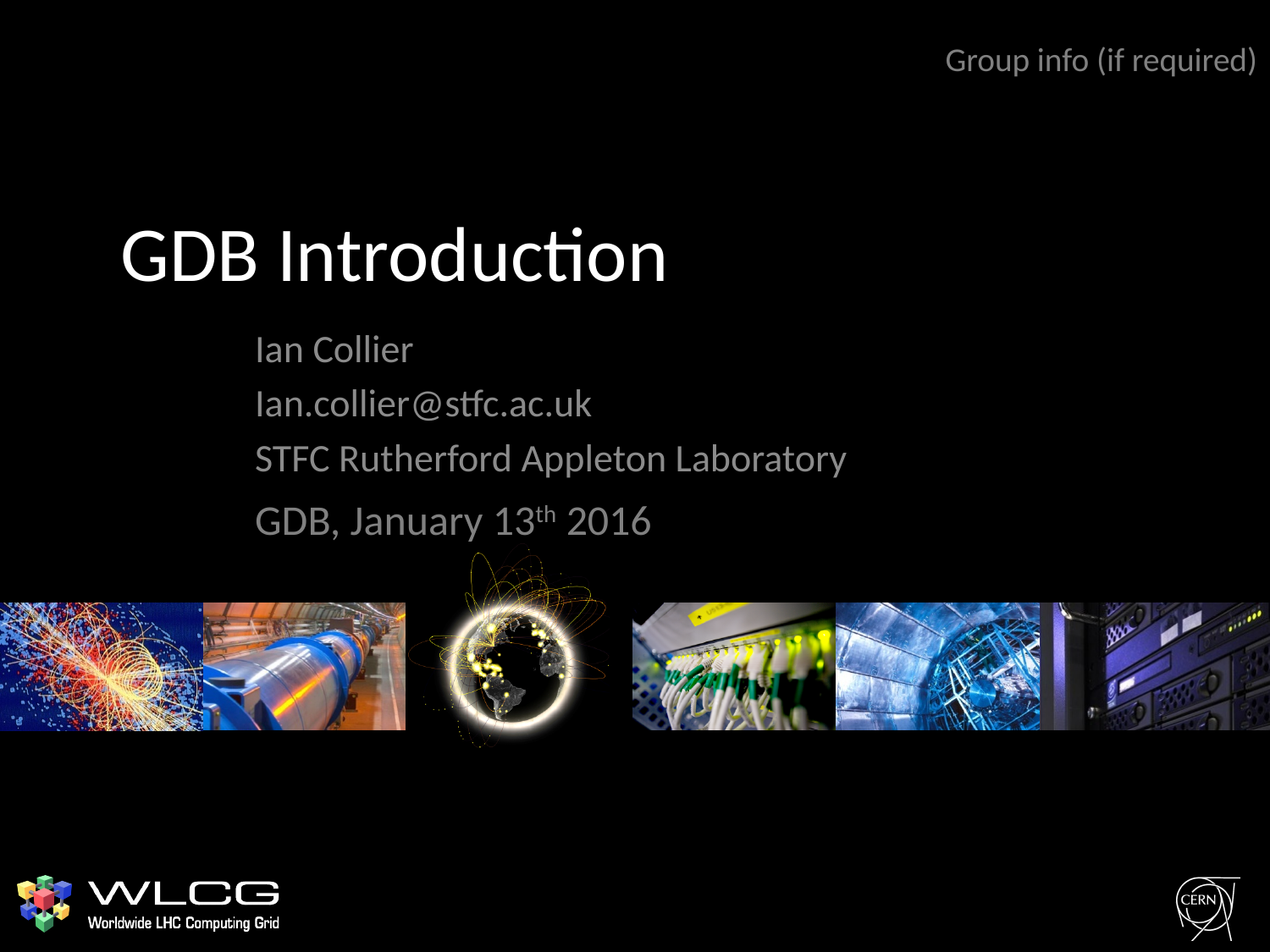

Group info (if required)
# GDB Introduction
Ian Collier
Ian.collier@stfc.ac.uk
STFC Rutherford Appleton Laboratory
GDB, January 13th 2016